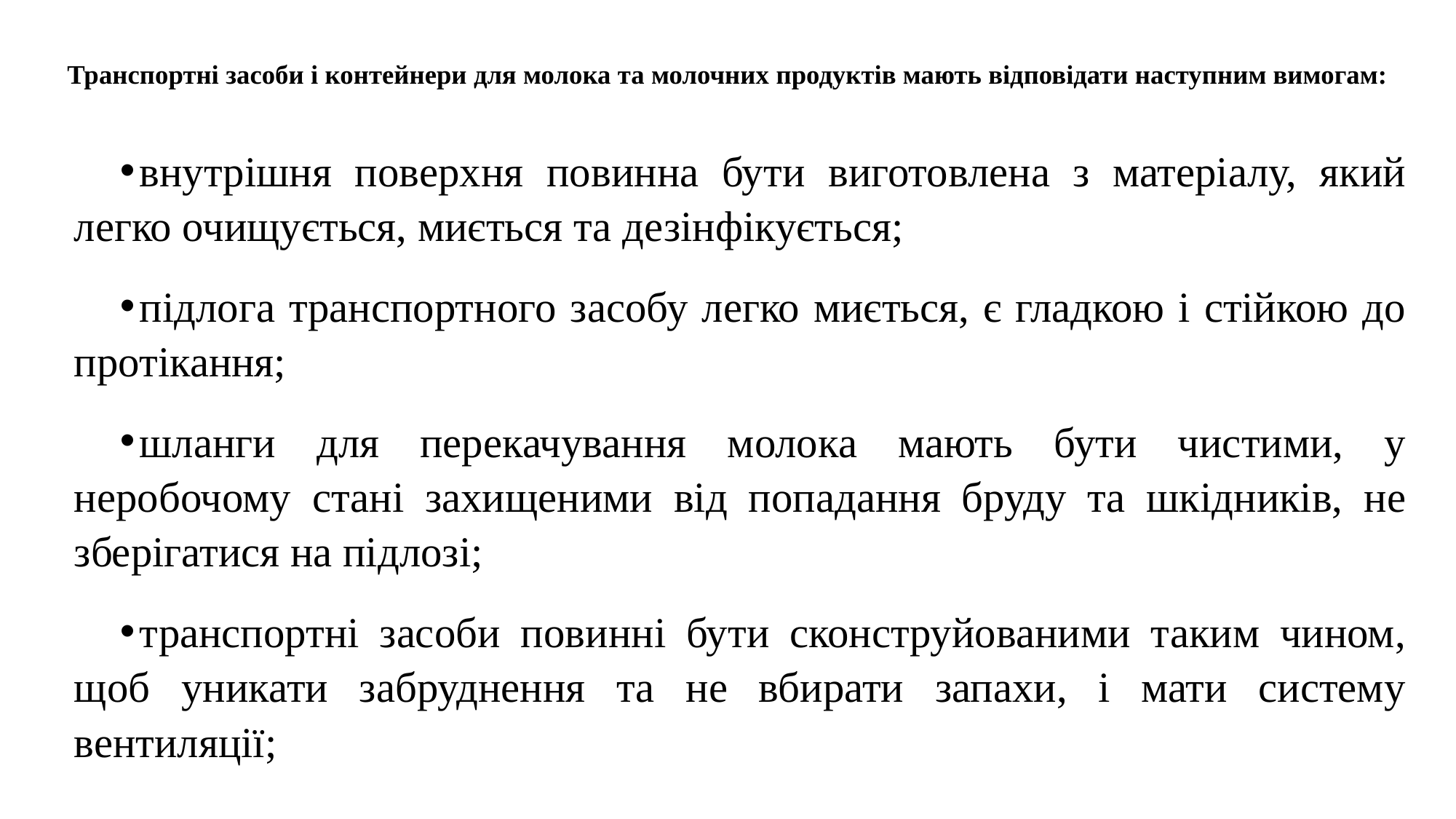

# Транспортні засоби і контейнери для молока та молочних продуктів мають відповідати наступним вимогам:
внутрішня поверхня повинна бути виготовлена з матеріалу, який легко очищується, миється та дезінфікується;
підлога транспортного засобу легко миється, є гладкою і стійкою до протікання;
шланги для перекачування молока мають бути чистими, у неробочому стані захищеними від попадання бруду та шкідників, не зберігатися на підлозі;
транспортні засоби повинні бути сконструйованими таким чином, щоб уникати забруднення та не вбирати запахи, і мати систему вентиляції;